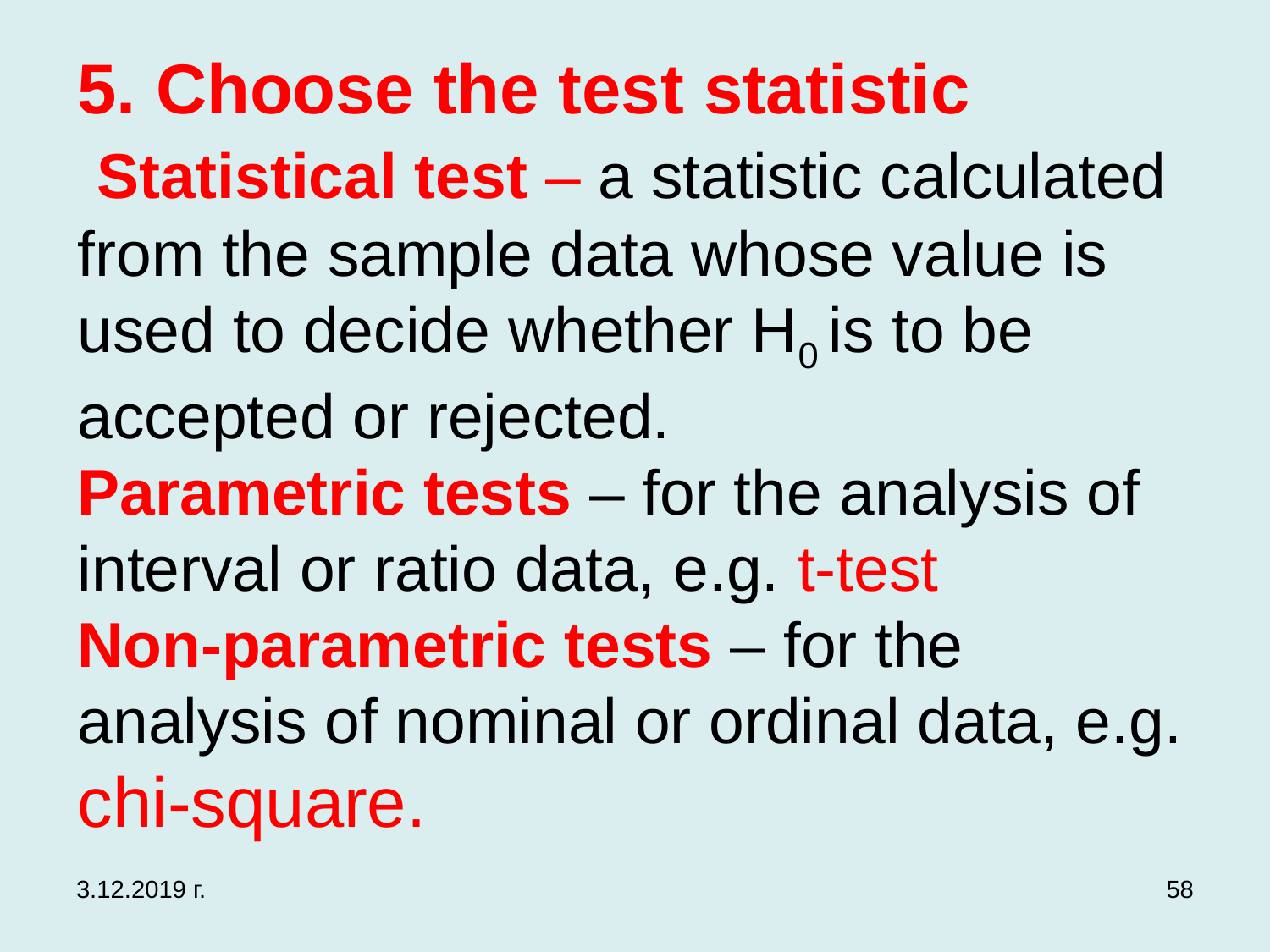

# 5. Choose the test statistic Statistical test – a statistic calculated from the sample data whose value is used to decide whether H0 is to be accepted or rejected. Parametric tests – for the analysis of interval or ratio data, e.g. t-test Non-parametric tests – for the analysis of nominal or ordinal data, e.g. chi-square.
3.12.2019 г.
58